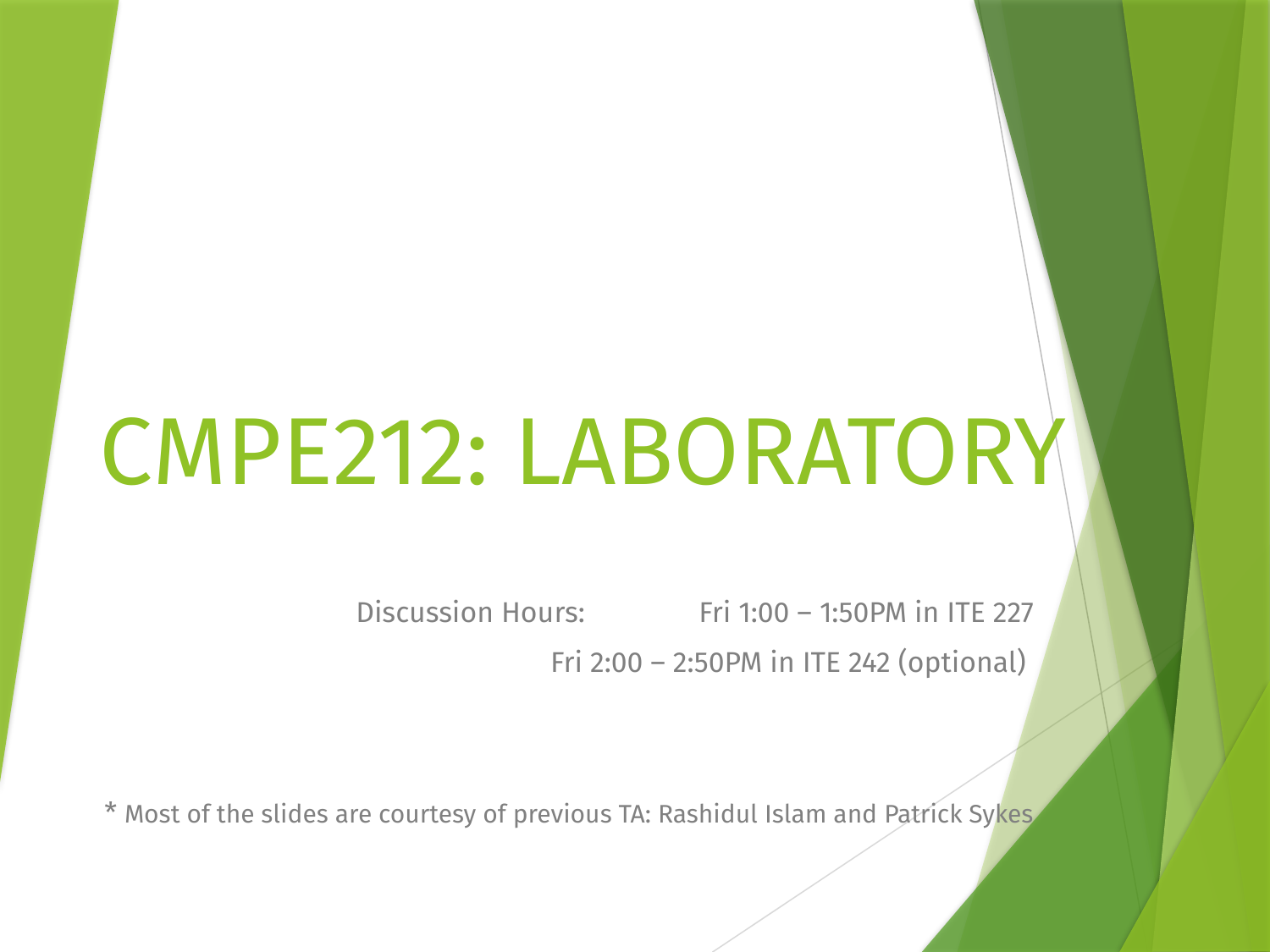

# CMPE212: LABORATORY

Discussion Hours:	Fri 1:00 – 1:50PM in ITE 227
                                     Fri 2:00 – 2:50PM in ITE 242 (optional)

* Most of the slides are courtesy of previous TA: Rashidul Islam and Patrick Sykes